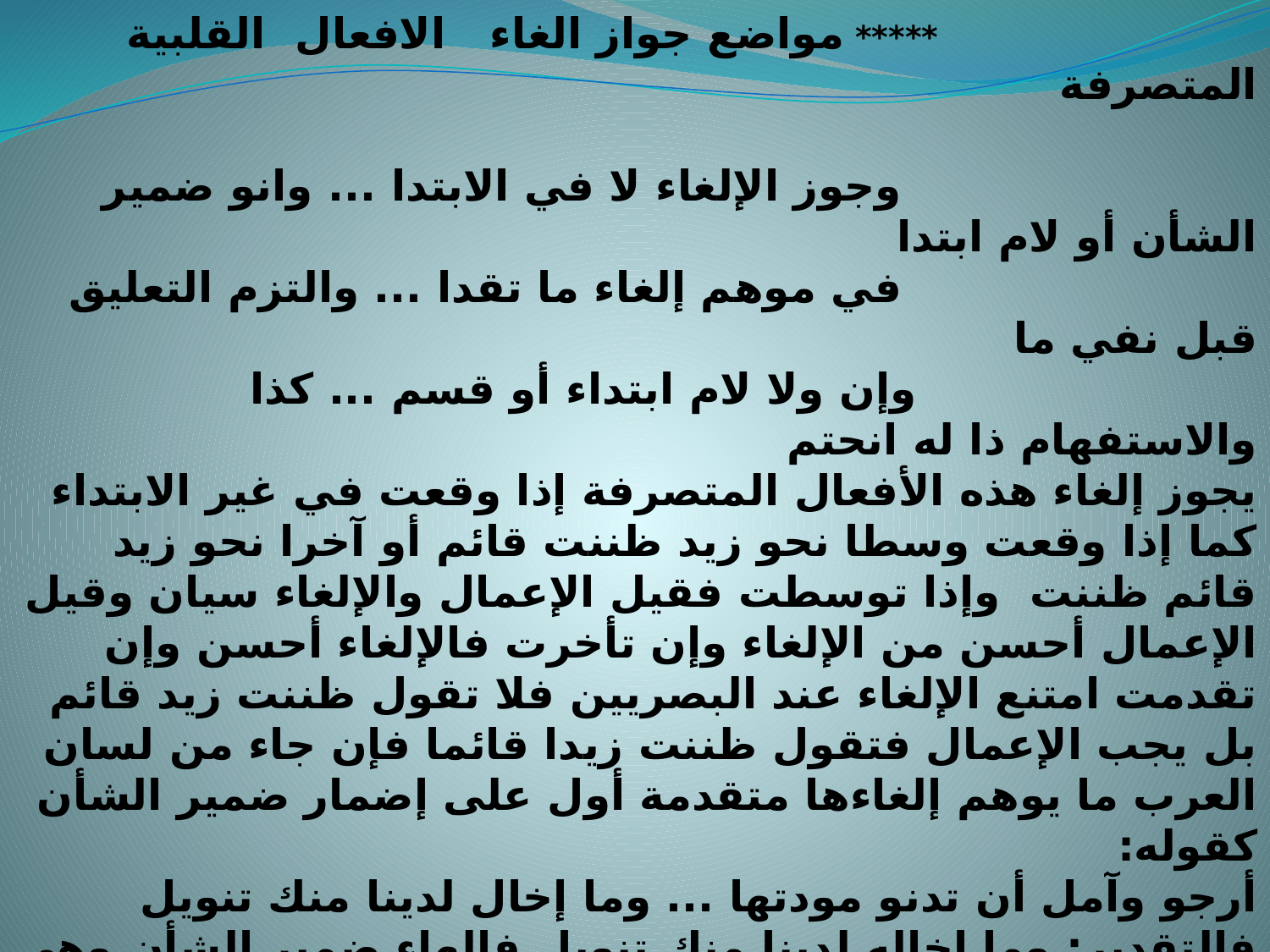

***** مواضع جواز الغاء   الافعال  القلبية المتصرفة

                        وجوز الإلغاء لا في الابتدا ... وانو ضمير الشأن أو لام ابتدا
                        في موهم إلغاء ما تقدا ... والتزم التعليق قبل نفي ما
                       وإن ولا لام ابتداء أو قسم ... كذا والاستفهام ذا له انحتم
يجوز إلغاء هذه الأفعال المتصرفة إذا وقعت في غير الابتداء كما إذا وقعت وسطا نحو زيد ظننت قائم أو آخرا نحو زيد قائم ظننت  وإذا توسطت فقيل الإعمال والإلغاء سيان وقيل الإعمال أحسن من الإلغاء وإن تأخرت فالإلغاء أحسن وإن تقدمت امتنع الإلغاء عند البصريين فلا تقول ظننت زيد قائم بل يجب الإعمال فتقول ظننت زيدا قائما فإن جاء من لسان العرب ما يوهم إلغاءها متقدمة أول على إضمار ضمير الشأن كقوله:
أرجو وآمل أن تدنو مودتها ... وما إخال لدينا منك تنويل فالتقدير: وما اخاله لدينا منك تنويل فالهاء ضمير الشأن وهي المفعول الأول ولدينا منك تنويل جملة في موضع المفعول الثاني وحينئذ فلا إلغاء أو على تقدير لام الابتداء كقوله: